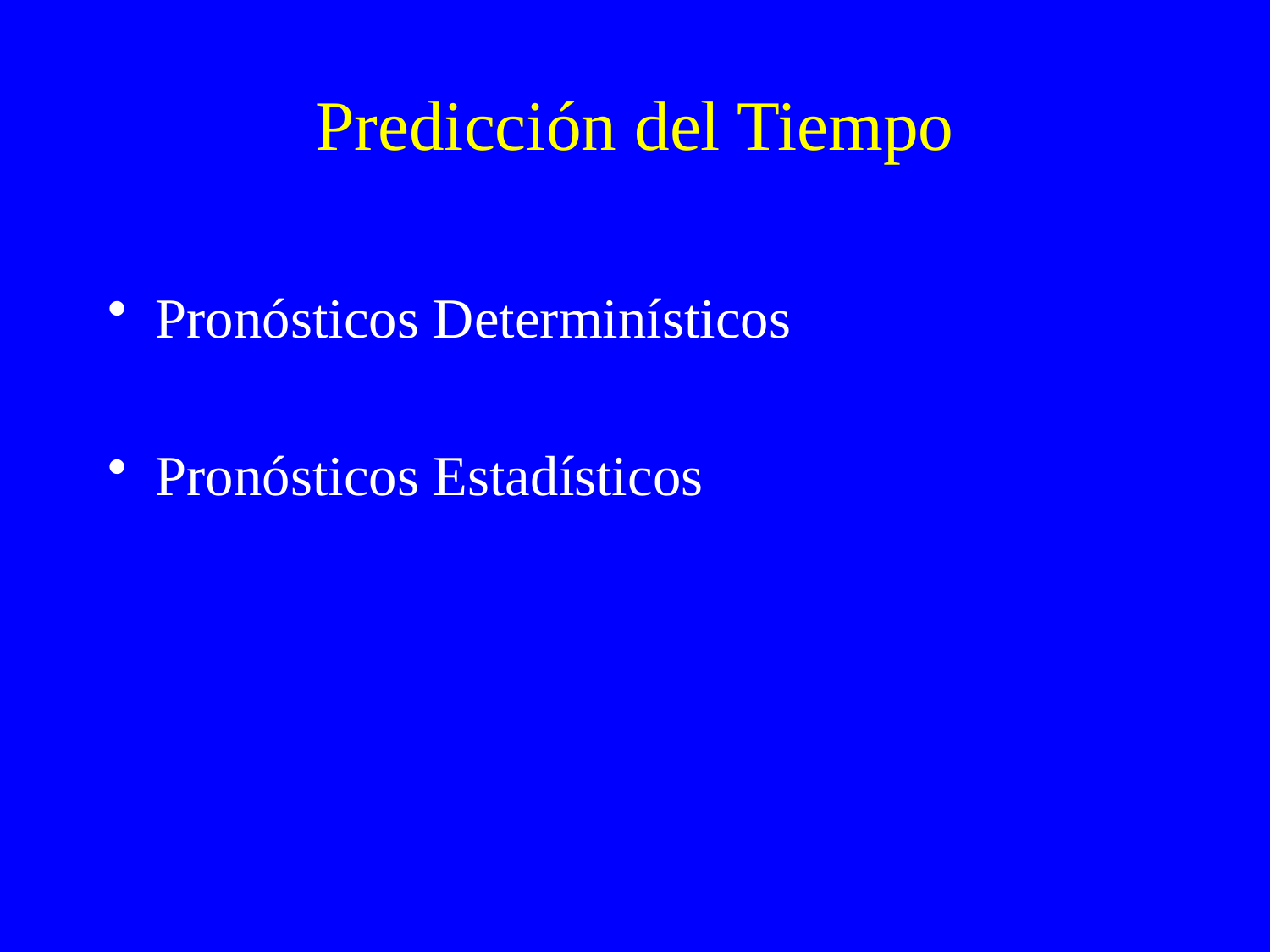

# Predicción del Tiempo
Pronósticos Determinísticos

Pronósticos Estadísticos